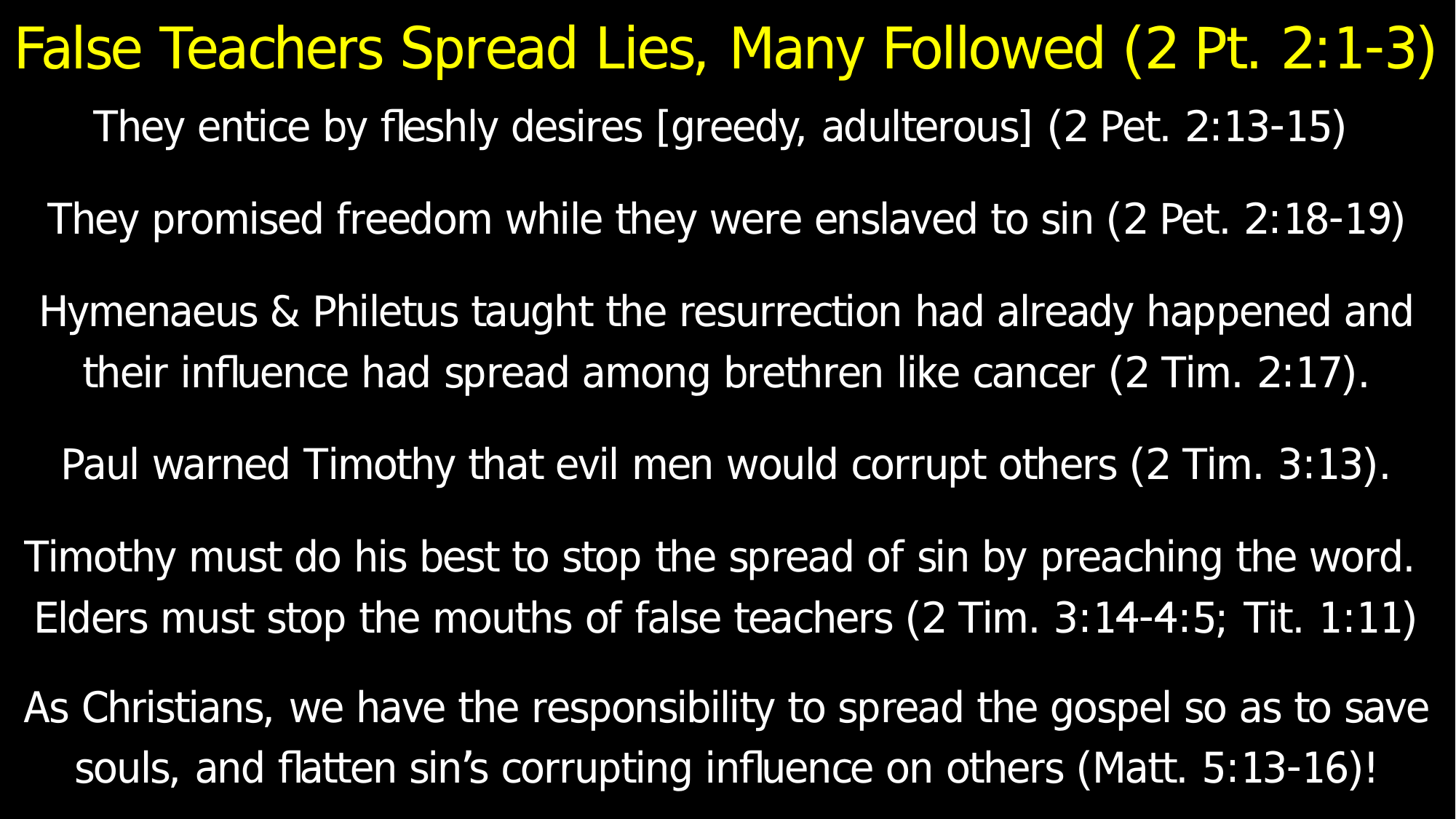

# False Teachers Spread Lies, Many Followed (2 Pt. 2:1-3)
They entice by fleshly desires [greedy, adulterous] (2 Pet. 2:13-15)

They promised freedom while they were enslaved to sin (2 Pet. 2:18-19)

Hymenaeus & Philetus taught the resurrection had already happened and
their influence had spread among brethren like cancer (2 Tim. 2:17).

Paul warned Timothy that evil men would corrupt others (2 Tim. 3:13).

Timothy must do his best to stop the spread of sin by preaching the word.
Elders must stop the mouths of false teachers (2 Tim. 3:14-4:5; Tit. 1:11)

As Christians, we have the responsibility to spread the gospel so as to save
souls, and flatten sin’s corrupting influence on others (Matt. 5:13-16)!